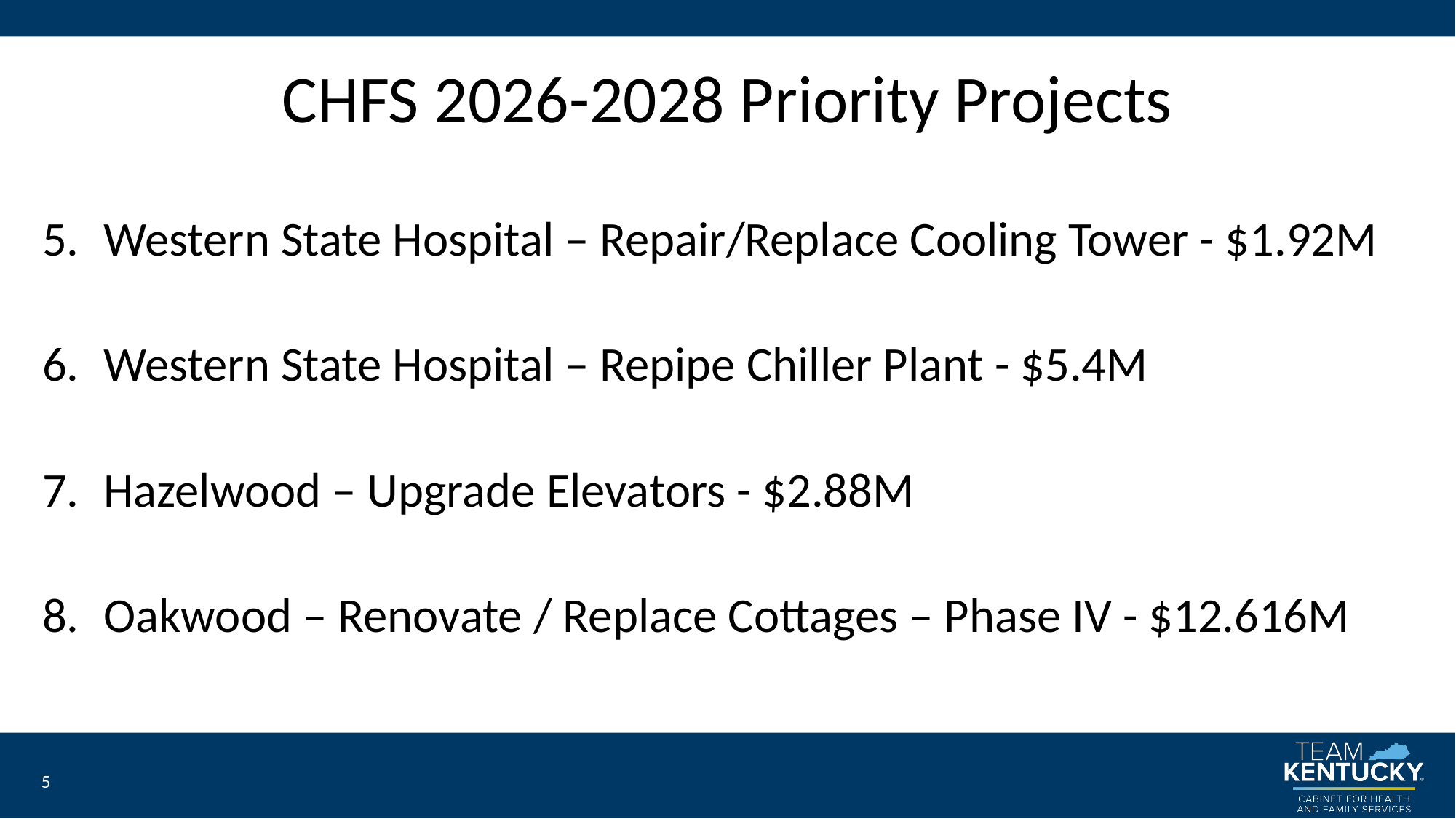

# CHFS 2026-2028 Priority Projects
Western State Hospital – Repair/Replace Cooling Tower - $1.92M
Western State Hospital – Repipe Chiller Plant - $5.4M
Hazelwood – Upgrade Elevators - $2.88M
Oakwood – Renovate / Replace Cottages – Phase IV - $12.616M
5